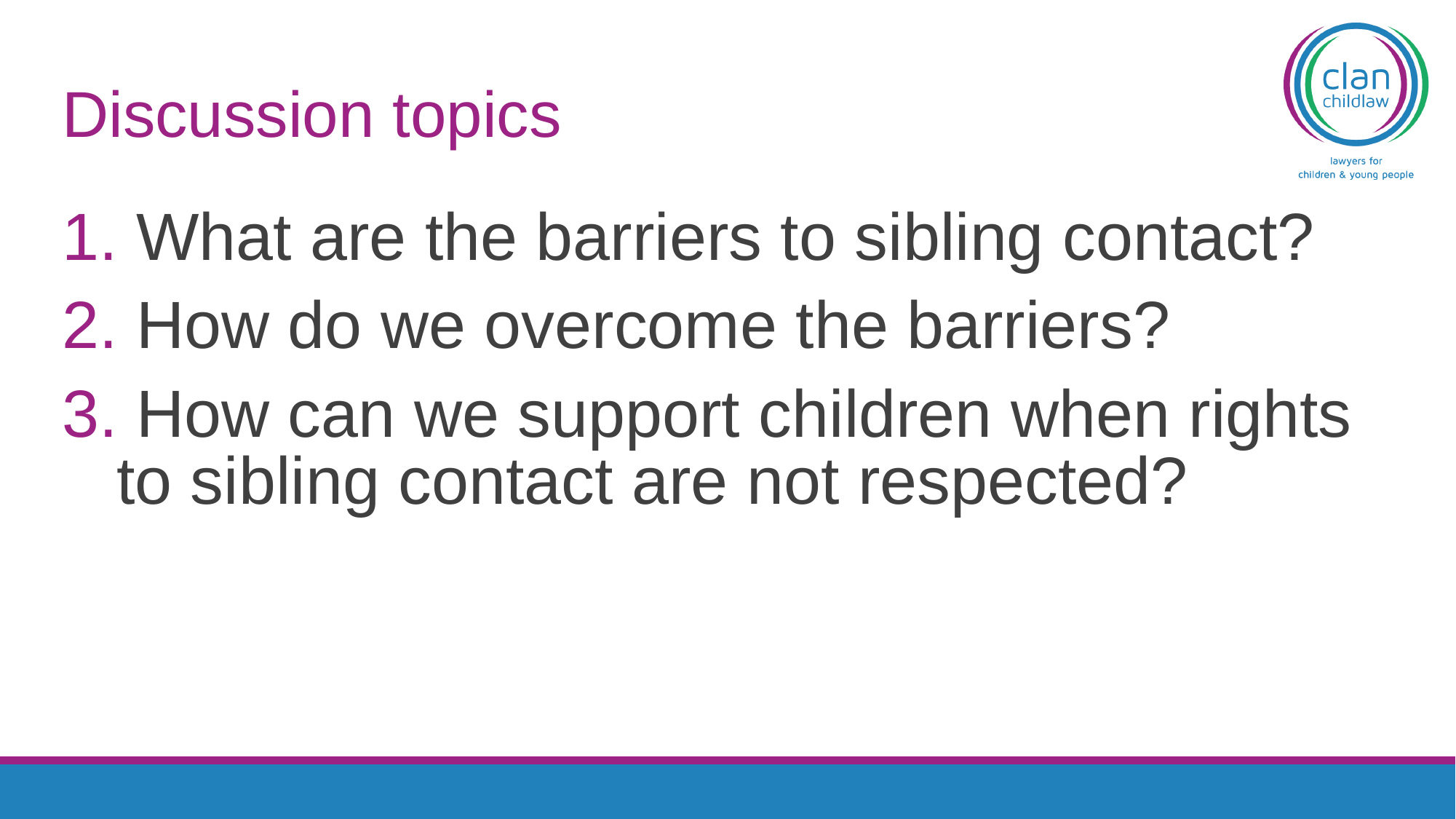

Discussion topics
 What are the barriers to sibling contact?
 How do we overcome the barriers?
 How can we support children when rights to sibling contact are not respected?